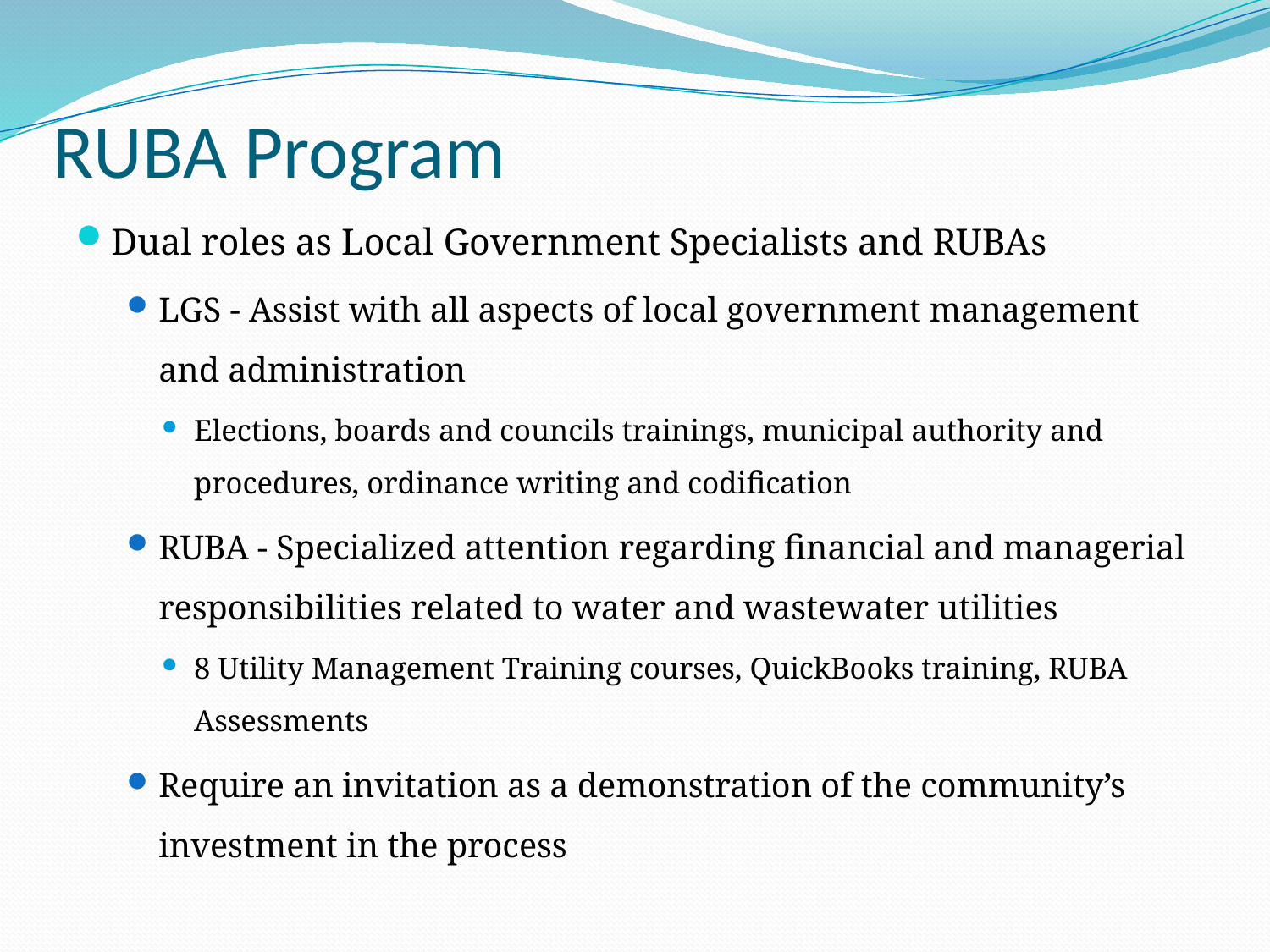

# RUBA Program
Dual roles as Local Government Specialists and RUBAs
LGS - Assist with all aspects of local government management and administration
Elections, boards and councils trainings, municipal authority and procedures, ordinance writing and codification
RUBA - Specialized attention regarding financial and managerial responsibilities related to water and wastewater utilities
8 Utility Management Training courses, QuickBooks training, RUBA Assessments
Require an invitation as a demonstration of the community’s investment in the process